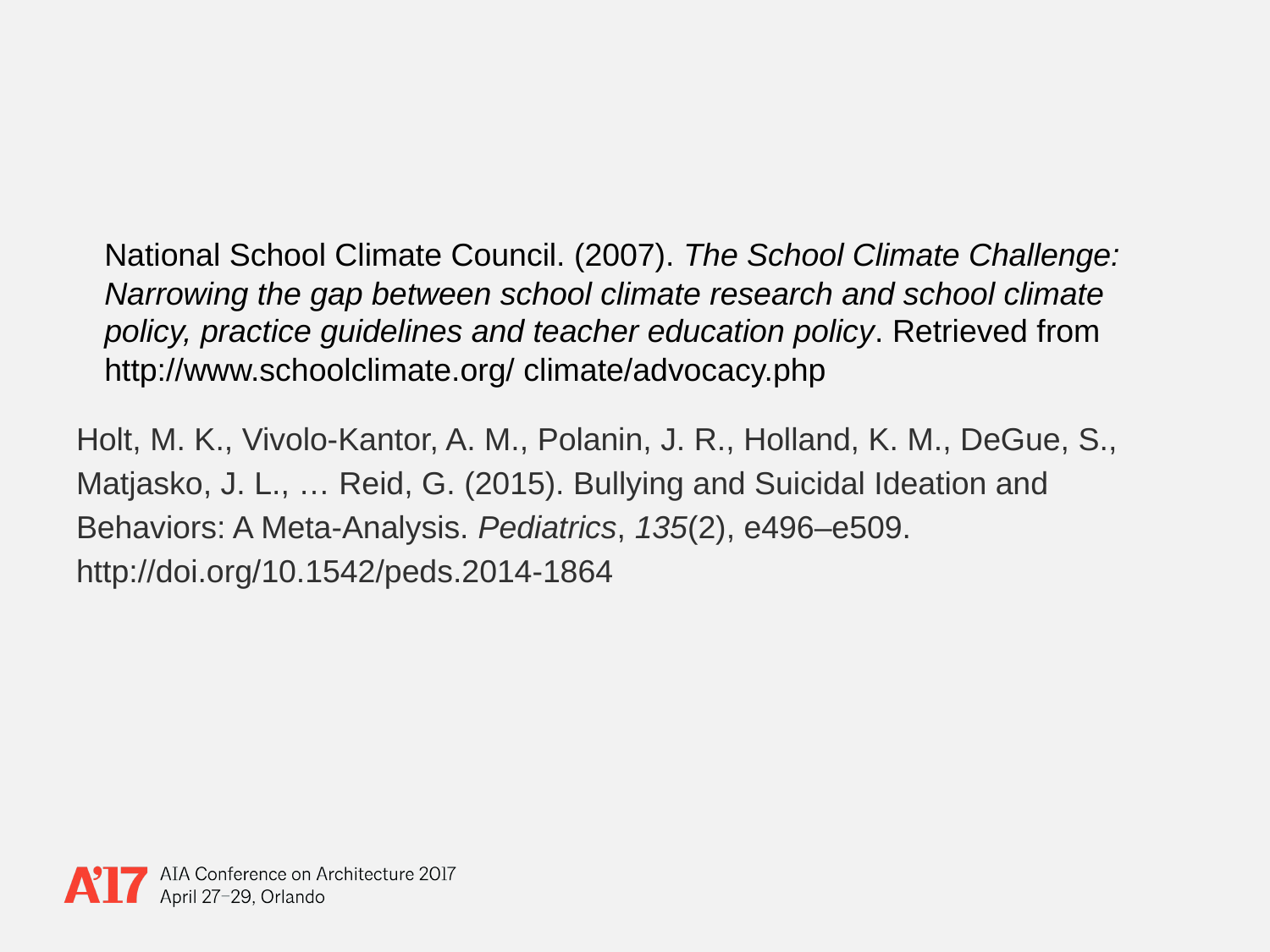

#
National School Climate Council. (2007). The School Climate Challenge: Narrowing the gap between school climate research and school climate policy, practice guidelines and teacher education policy. Retrieved from http://www.schoolclimate.org/ climate/advocacy.php
Holt, M. K., Vivolo-Kantor, A. M., Polanin, J. R., Holland, K. M., DeGue, S., Matjasko, J. L., … Reid, G. (2015). Bullying and Suicidal Ideation and Behaviors: A Meta-Analysis. Pediatrics, 135(2), e496–e509. http://doi.org/10.1542/peds.2014-1864